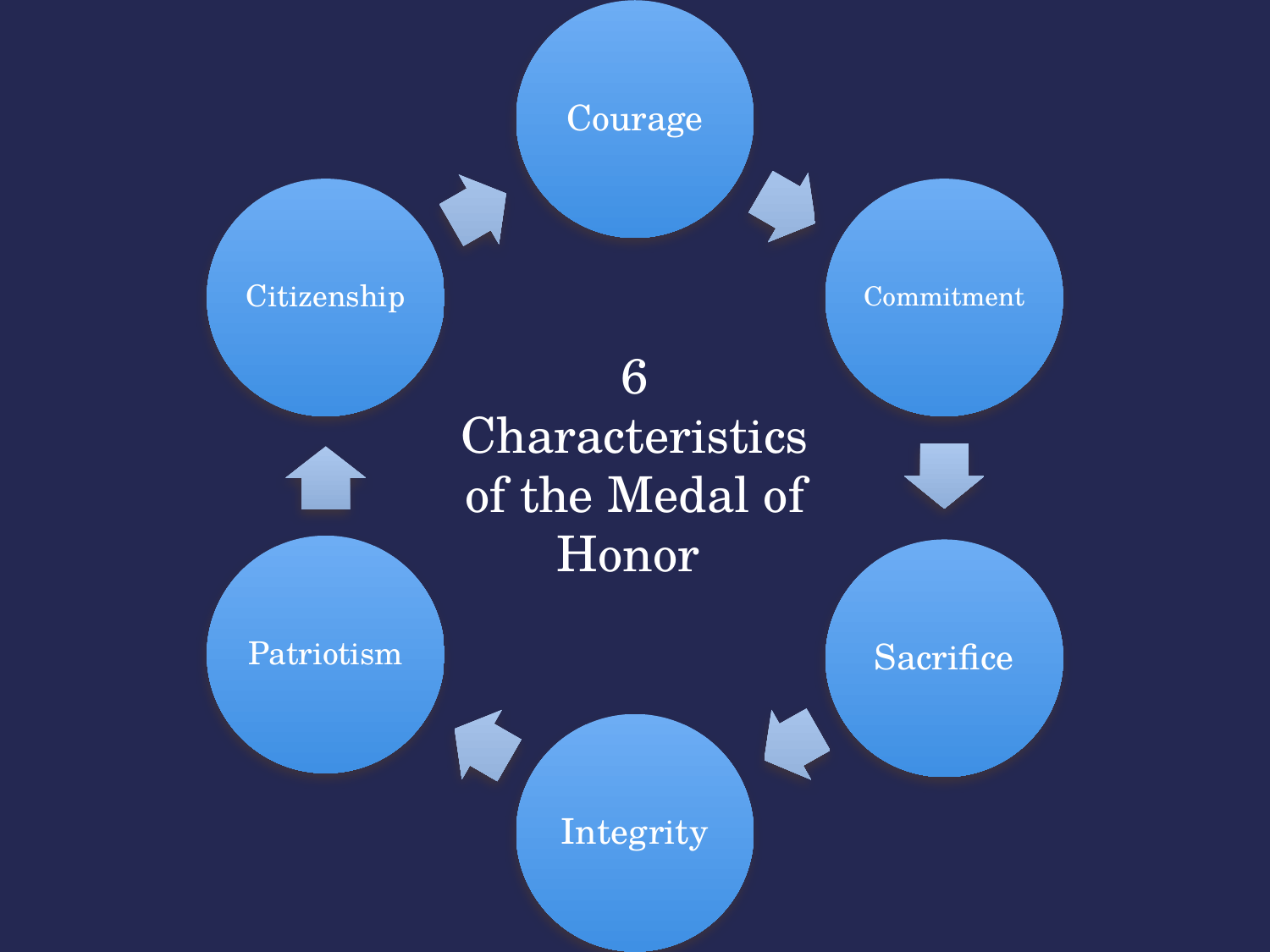

Courage

Commitment

Sacrifice

Integrity

Patriotism

Citizenship

6 Characteristics of the Medal of Honor